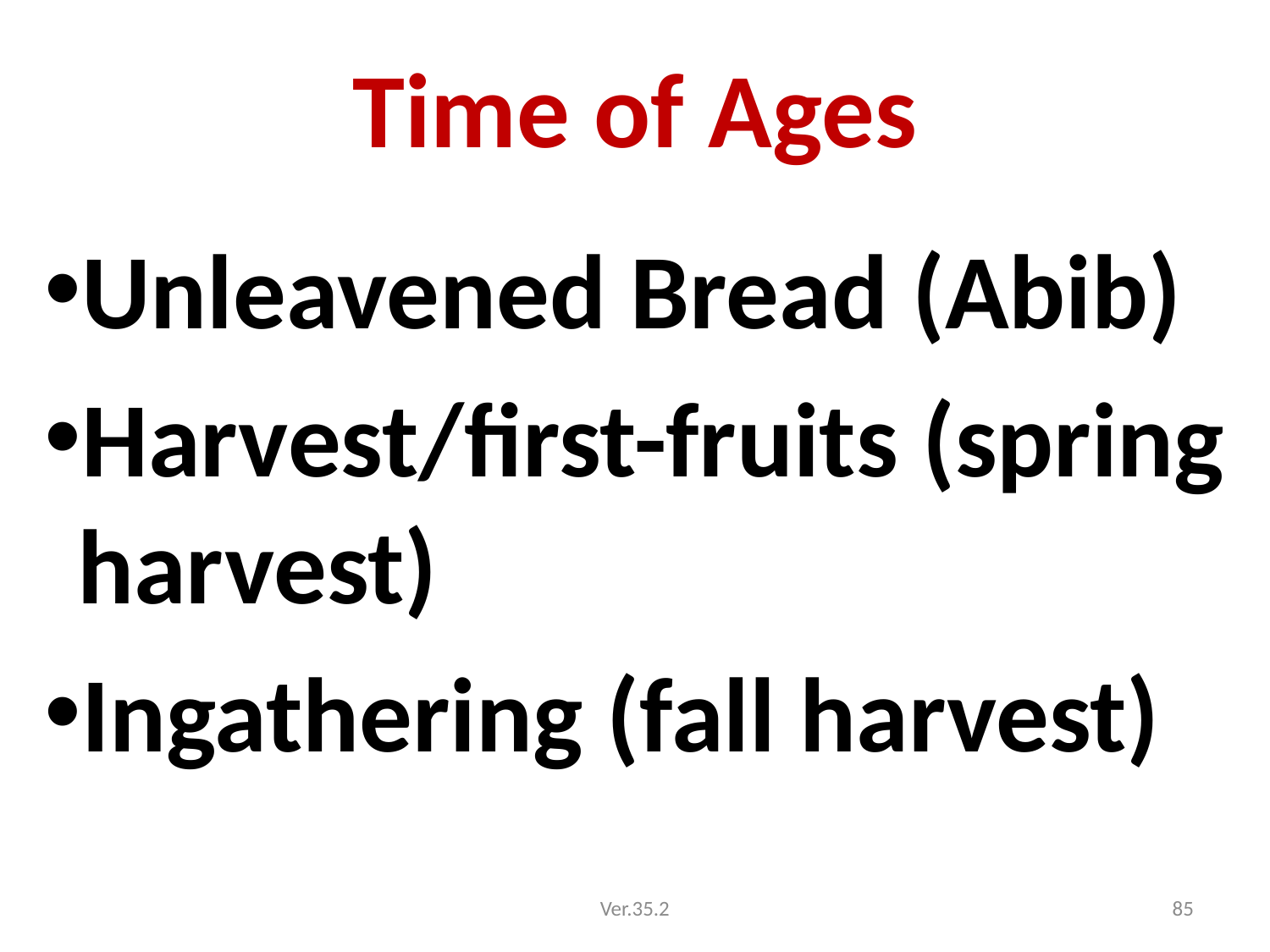

# Time of Ages
Unleavened Bread (Abib)
Harvest/first-fruits (spring harvest)
Ingathering (fall harvest)
Ver.35.2
85